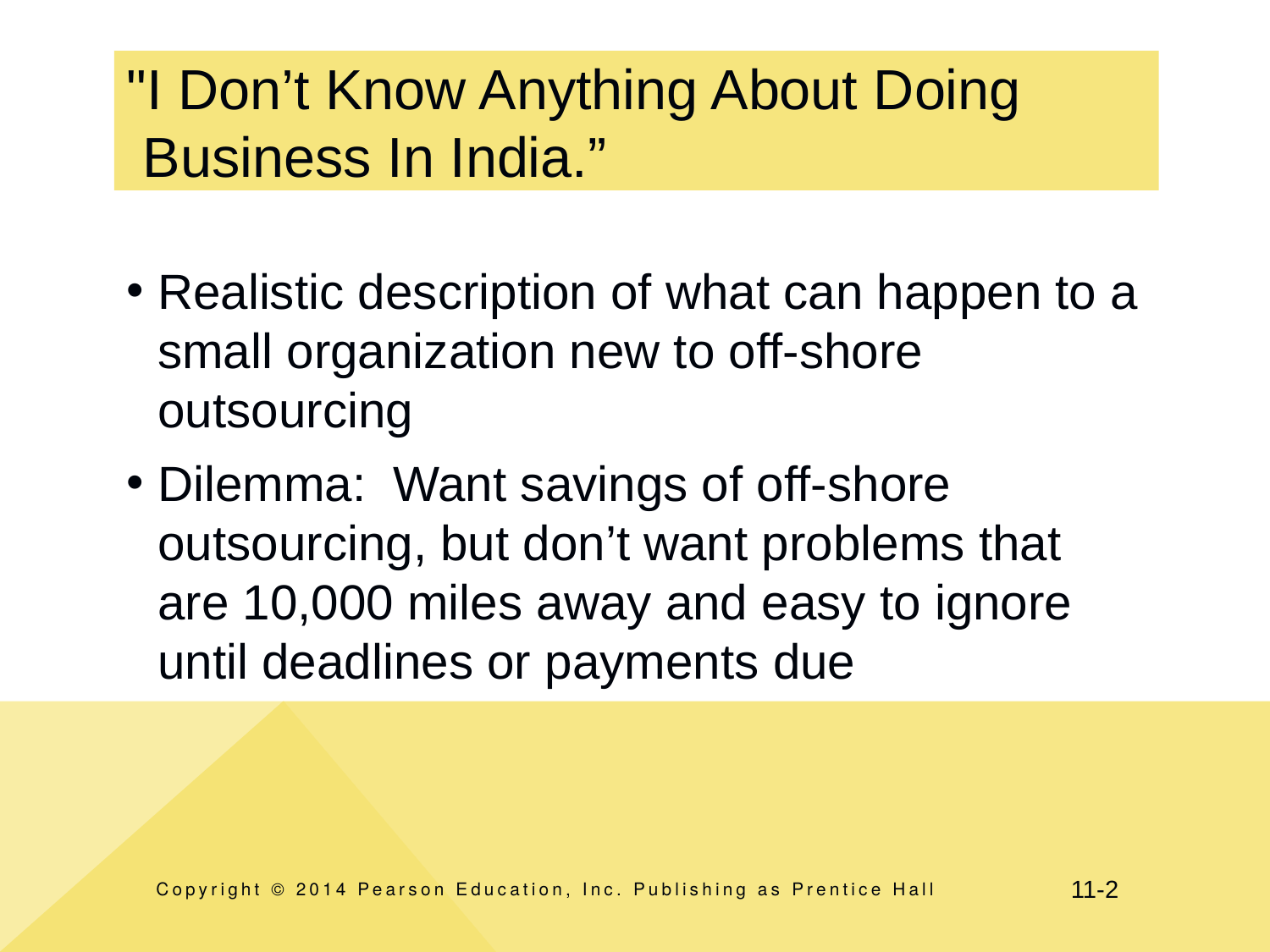

# "I Don’t Know Anything About Doing Business In India.”
Realistic description of what can happen to a small organization new to off-shore outsourcing
Dilemma:  Want savings of off-shore outsourcing, but don’t want problems that are 10,000 miles away and easy to ignore until deadlines or payments due
Copyright © 2014 Pearson Education, Inc. Publishing as Prentice Hall